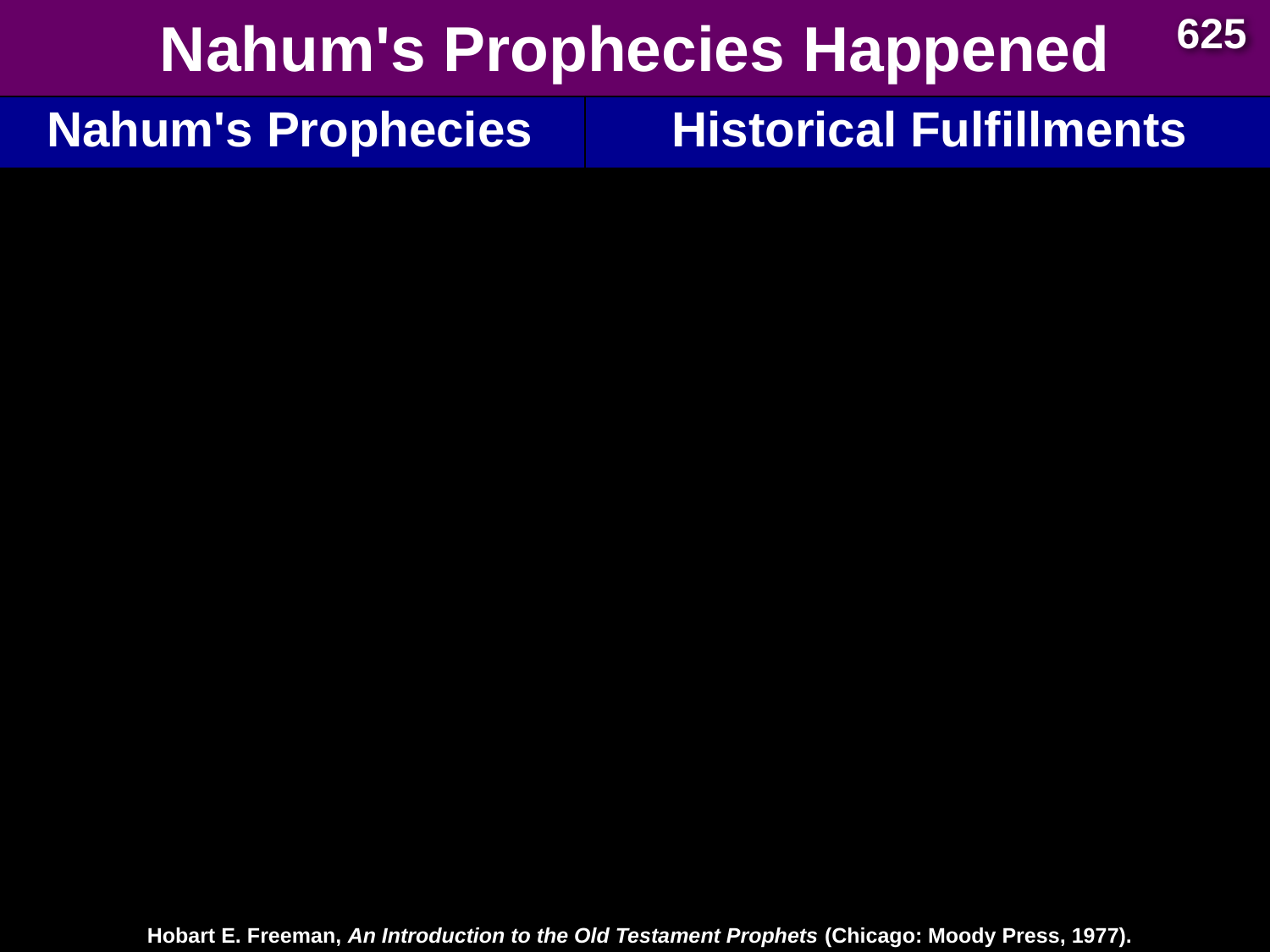

625
# Nahum's Prophecies Happened
| Nahum's Prophecies | Historical Fulfillments |
| --- | --- |
| "From you, O Nineveh, has one come forth who plots evil against the LORD and counsels wickedness…” (1:11-12) | Sennacherib made arrogant threats in 701 BC against Judah and Jerusalem (cf. 2 Kings 18–19). |
| "Now I will break their yoke from your neck and tear your shackles away” (1:13) | Judah's service to Assyria ended at Nineveh's demise (2 Kings 18:14; 2 Chron. 33:11). |
Hobart E. Freeman, An Introduction to the Old Testament Prophets (Chicago: Moody Press, 1977).